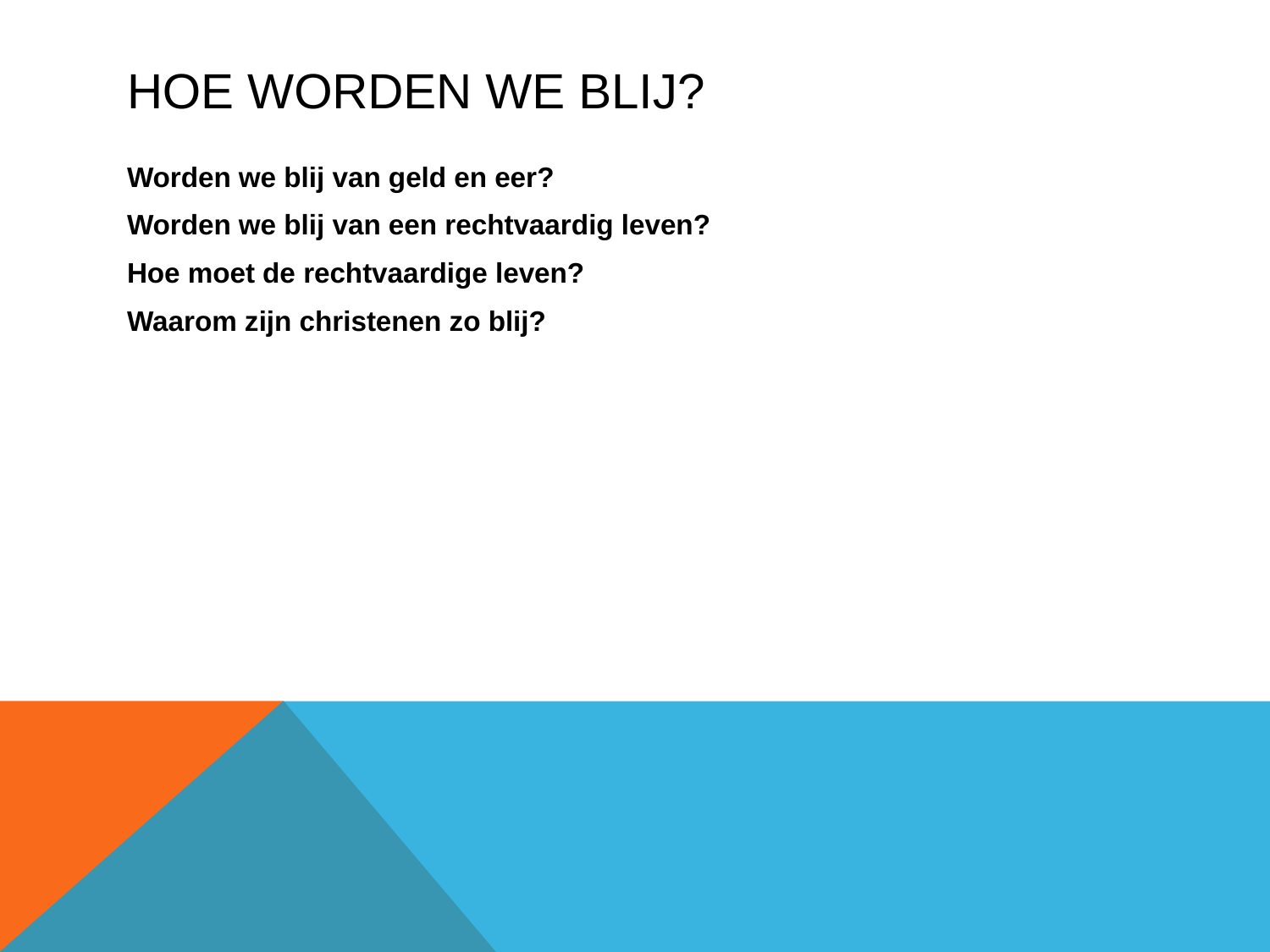

# Hoe worden we blij?
Worden we blij van geld en eer?
Worden we blij van een rechtvaardig leven?
Hoe moet de rechtvaardige leven?
Waarom zijn christenen zo blij?